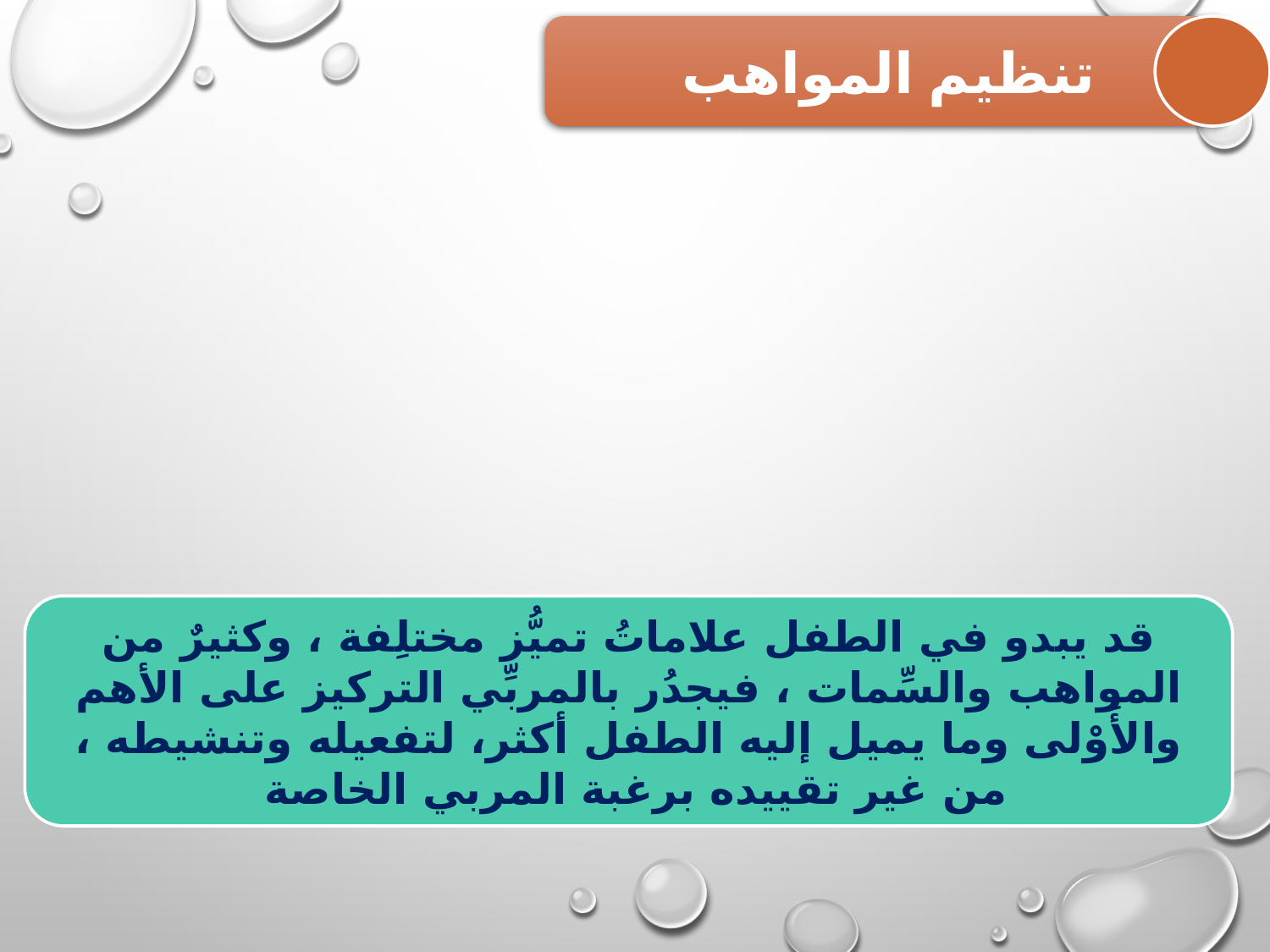

تنظيم المواهب

قد يبدو في الطفل علاماتُ تميُّز مختلِفة ، وكثيرٌ من المواهب والسِّمات ، فيجدُر بالمربِّي التركيز على الأهم والأَوْلى وما يميل إليه الطفل أكثر، لتفعيله وتنشيطه ، من غير تقييده برغبة المربي الخاصة